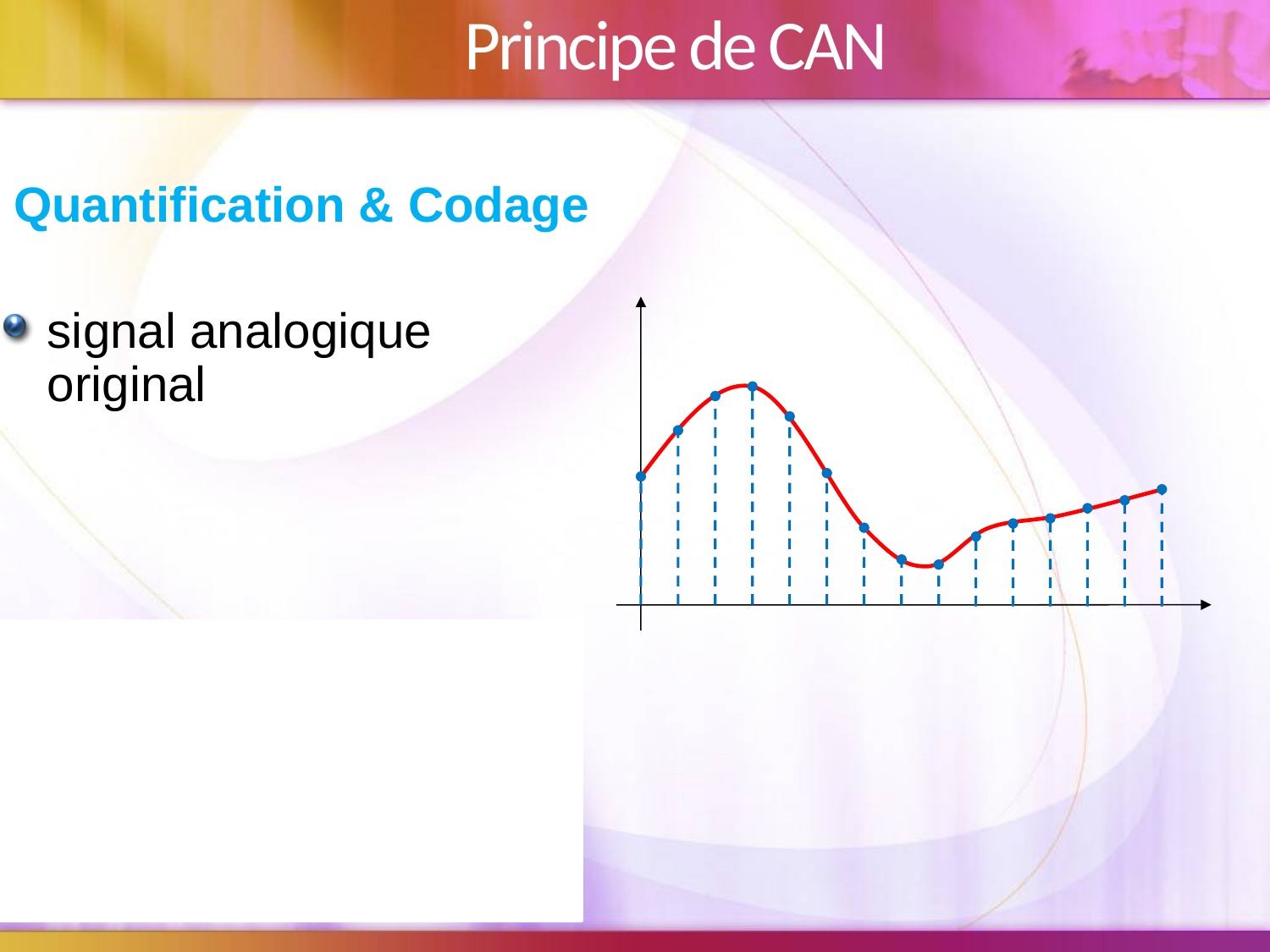

# Principe de CAN
Quantification & Codage

signal analogique original